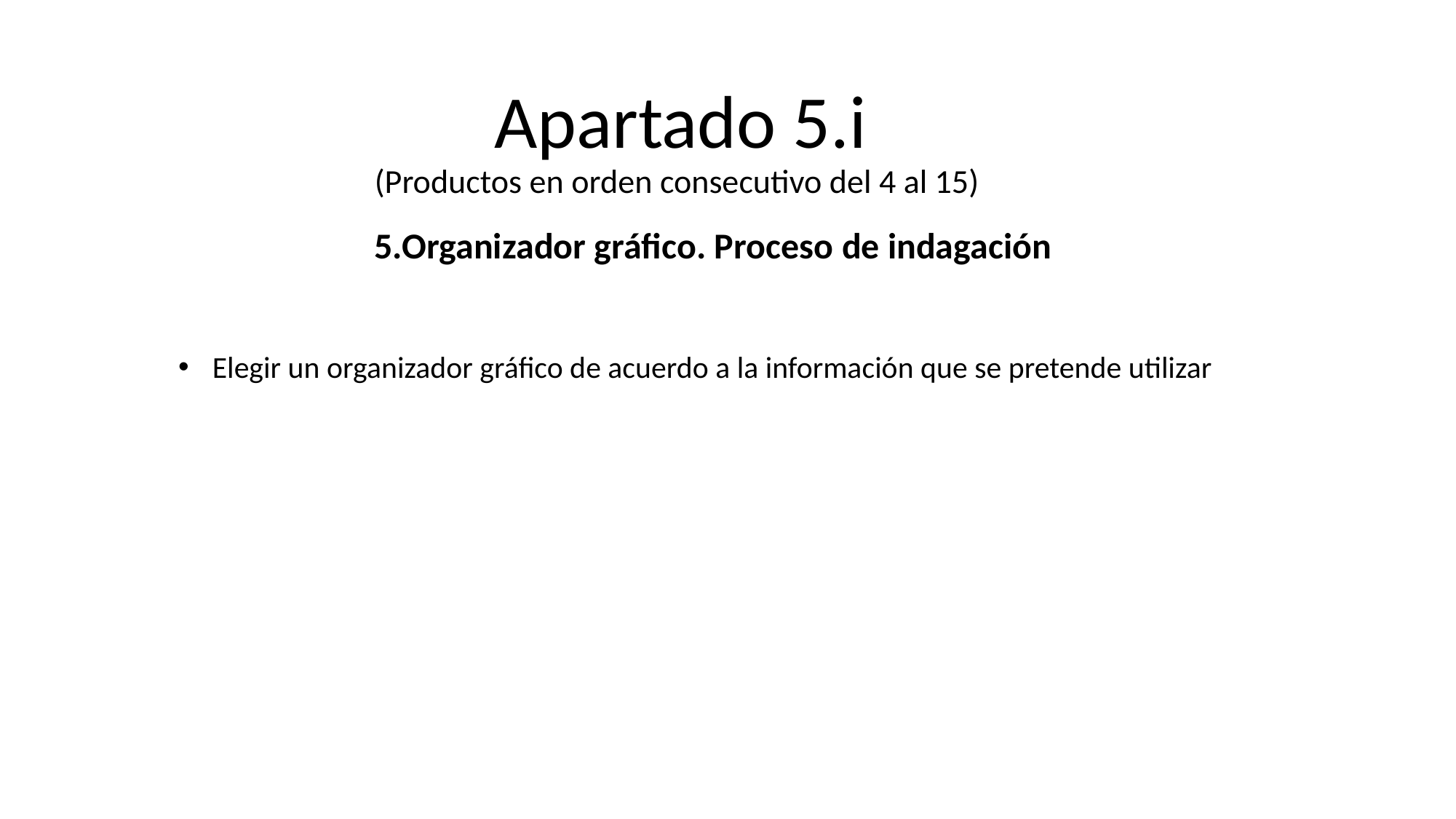

# Apartado 5.i (Productos en orden consecutivo del 4 al 15)
5.Organizador gráfico. Proceso de indagación
Elegir un organizador gráfico de acuerdo a la información que se pretende utilizar